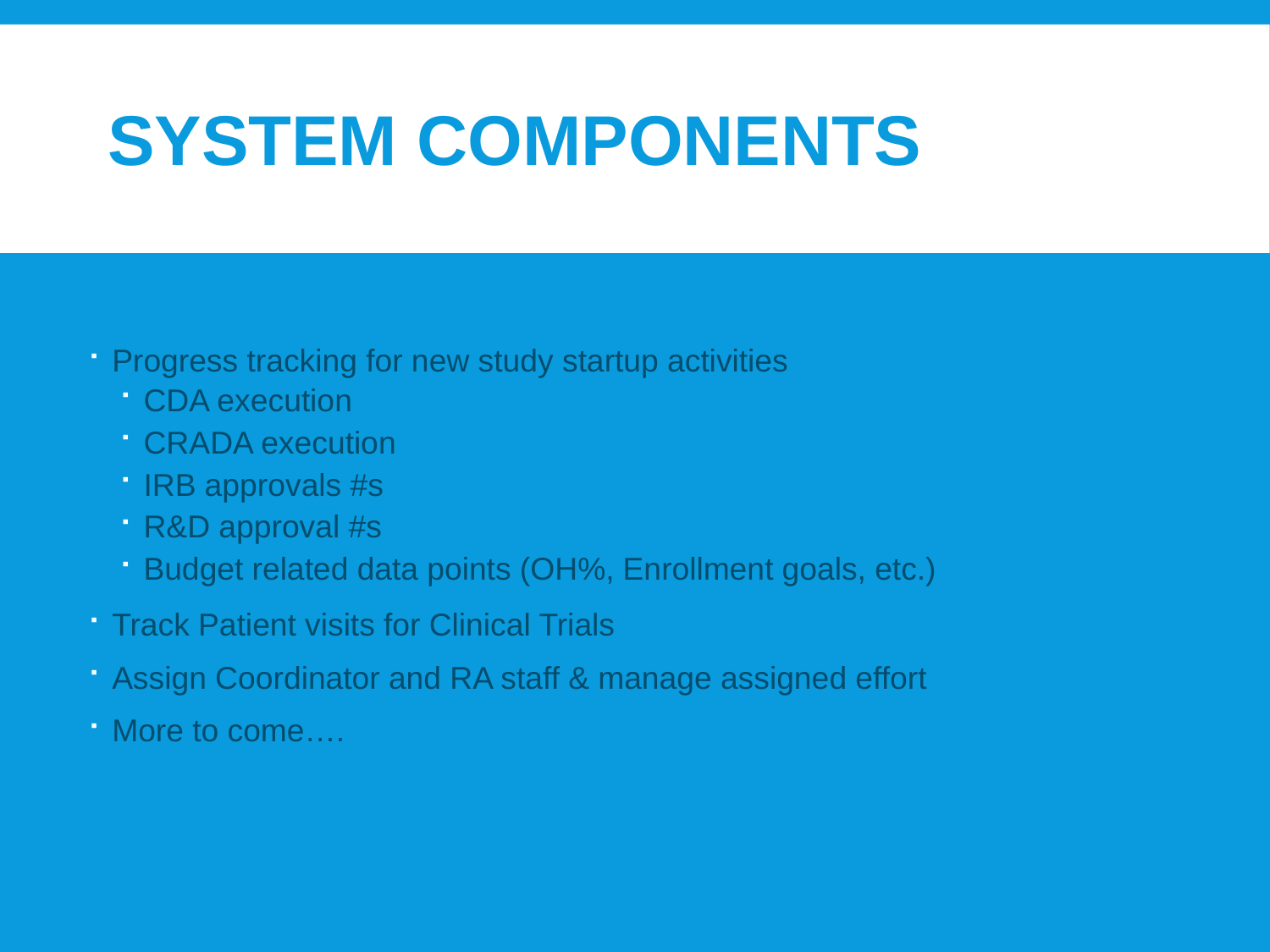

# System Components
Progress tracking for new study startup activities
CDA execution
CRADA execution
IRB approvals #s
R&D approval #s
Budget related data points (OH%, Enrollment goals, etc.)
Track Patient visits for Clinical Trials
Assign Coordinator and RA staff & manage assigned effort
More to come….